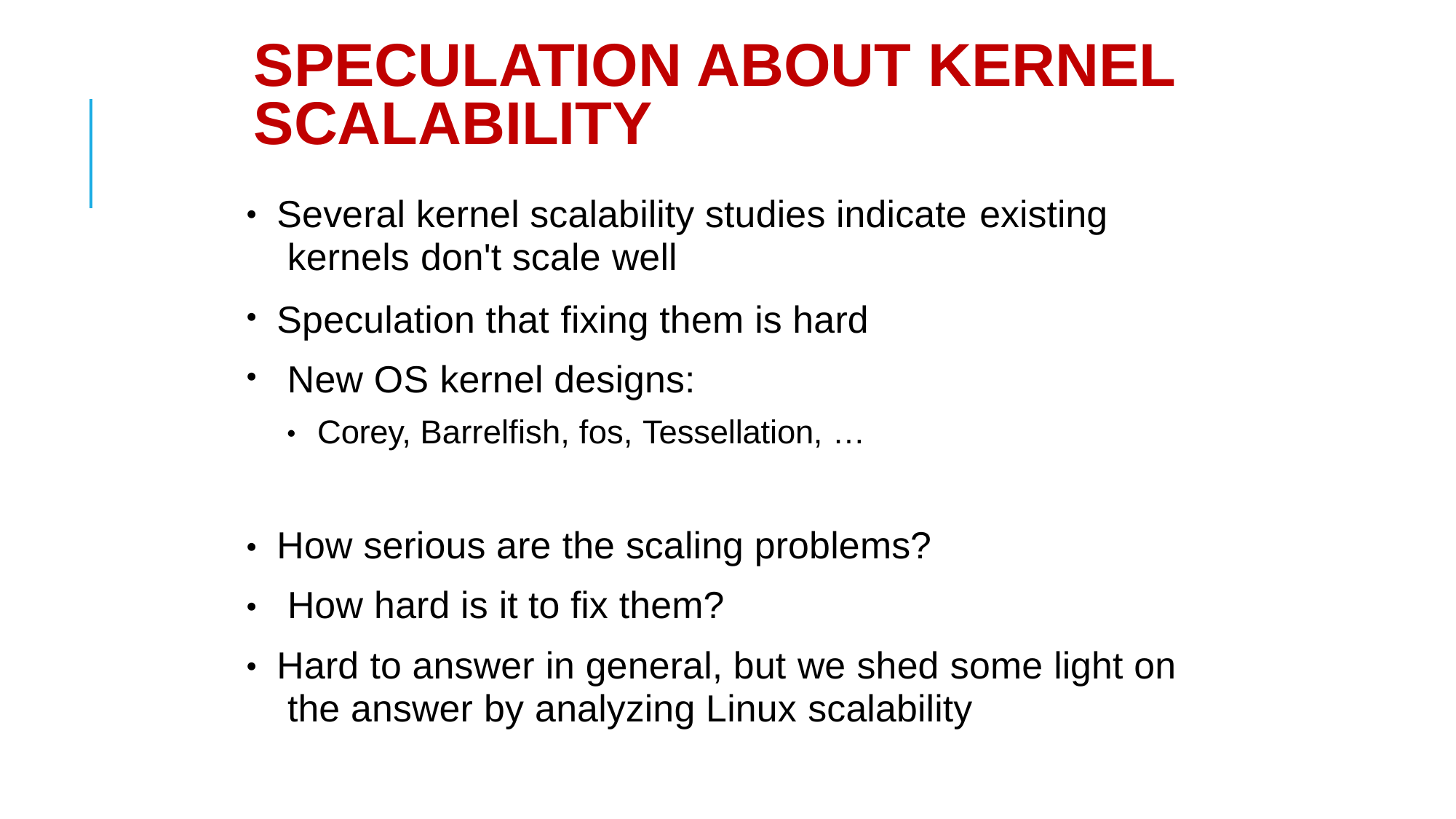

# Speculation about kernel scalability
Several kernel scalability studies indicate existing  kernels don't scale well
Speculation that fixing them is hard  New OS kernel designs:
●
●
●
Corey, Barrelfish, fos, Tessellation, …
●
How serious are the scaling problems?  How hard is it to fix them?
Hard to answer in general, but we shed some light on  the answer by analyzing Linux scalability
●
●
●